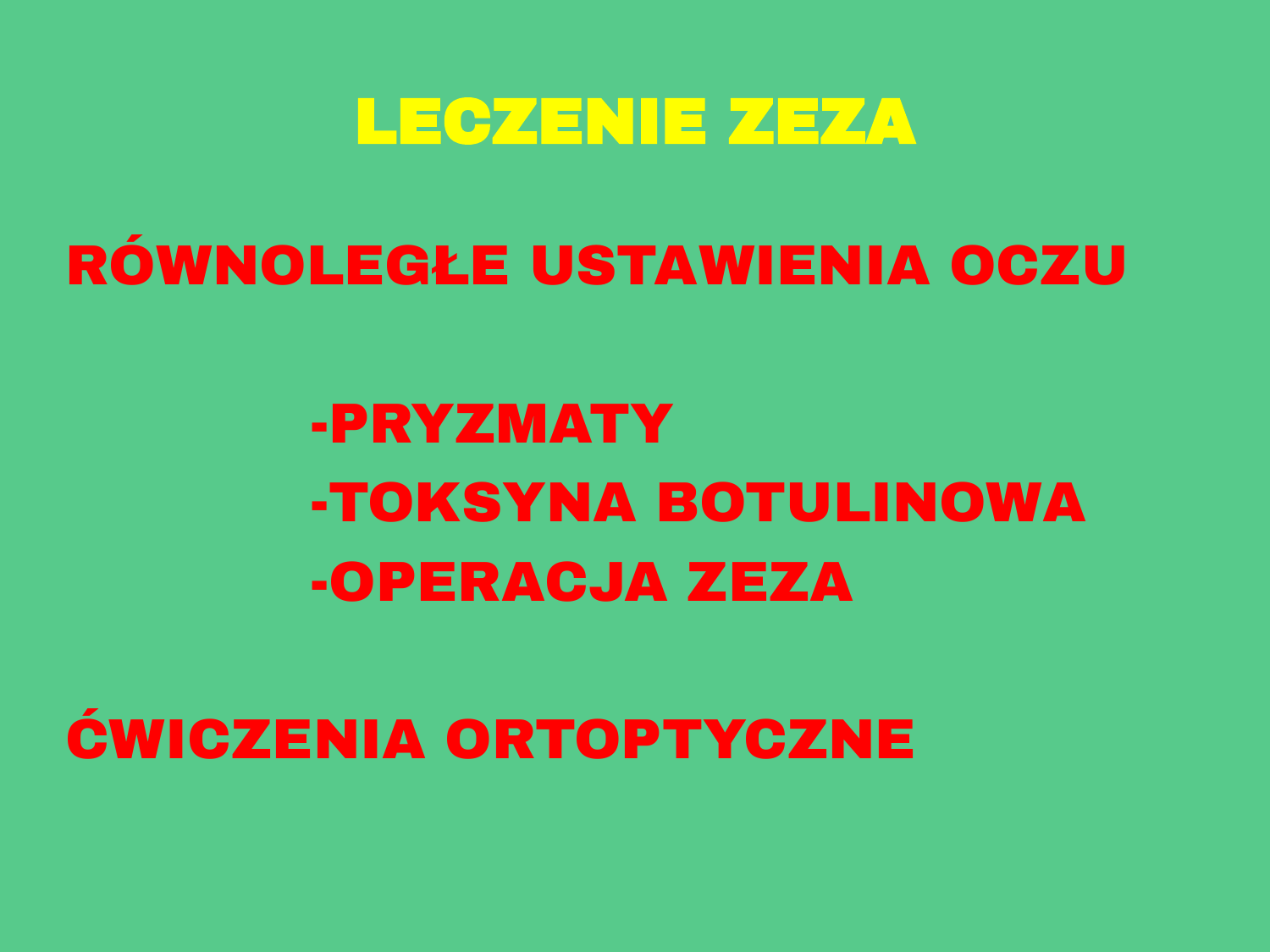

# LECZENIE ZEZA
  RÓWNOLEGŁE USTAWIENIA OCZU

               -PRYZMATY
               -TOKSYNA BOTULINOWA
               -OPERACJA ZEZA

  ĆWICZENIA ORTOPTYCZNE